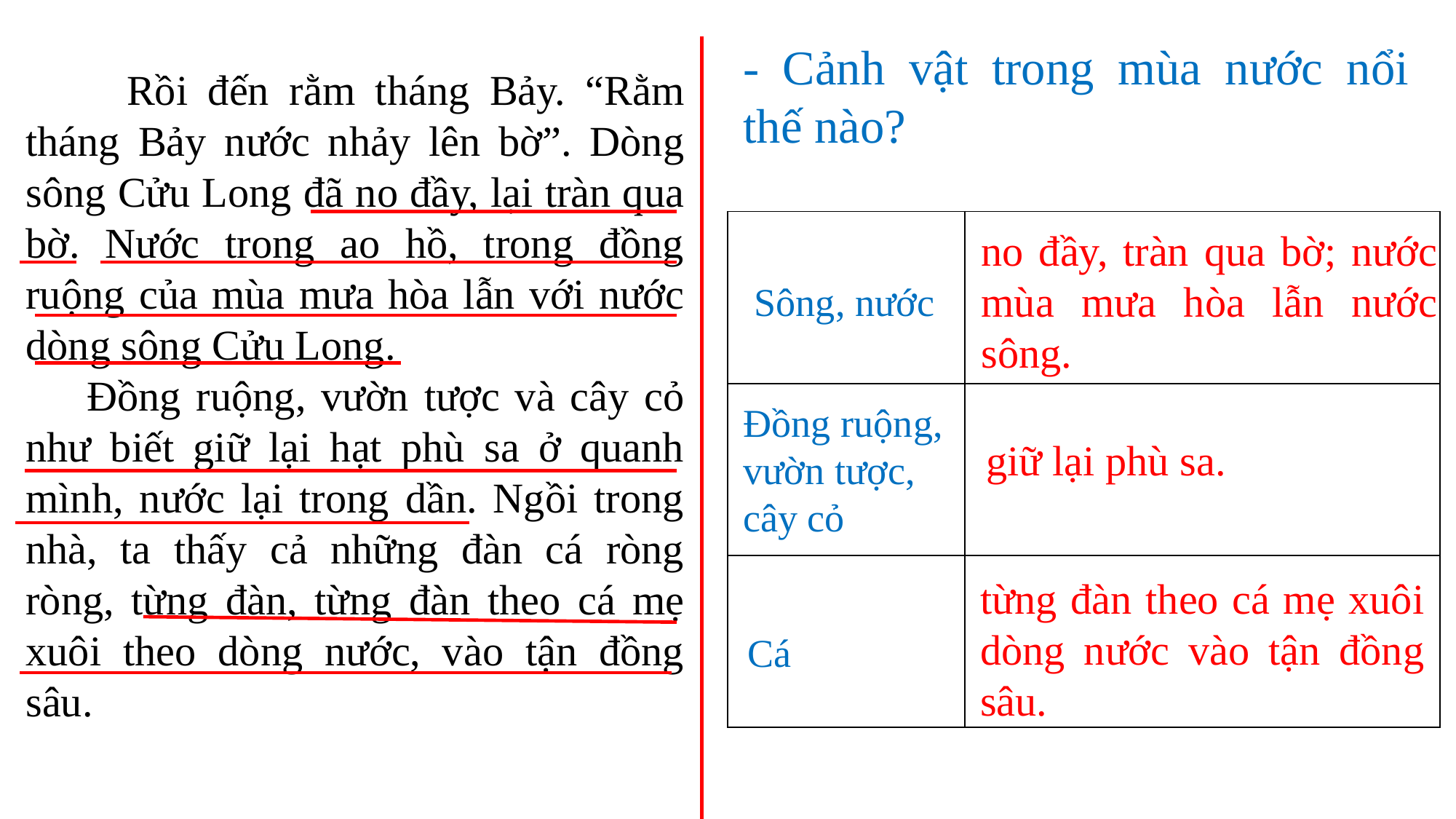

- Cảnh vật trong mùa nước nổi thế nào?
     Rồi đến rằm tháng Bảy. “Rằm tháng Bảy nước nhảy lên bờ”. Dòng sông Cửu Long đã no đầy, lại tràn qua bờ. Nước trong ao hồ, trong đồng ruộng của mùa mưa hòa lẫn với nước dòng sông Cửu Long.
    Đồng ruộng, vườn tược và cây cỏ như biết giữ lại hạt phù sa ở quanh mình, nước lại trong dần. Ngồi trong nhà, ta thấy cả những đàn cá ròng ròng, từng đàn, từng đàn theo cá mẹ xuôi theo dòng nước, vào tận đồng sâu.
|  |  |
| --- | --- |
|  |  |
|  |  |
no đầy, tràn qua bờ; nước mùa mưa hòa lẫn nước sông.
Sông, nước
Đồng ruộng, vườn tược, cây cỏ
giữ lại phù sa.
từng đàn theo cá mẹ xuôi dòng nước vào tận đồng sâu.
Cá